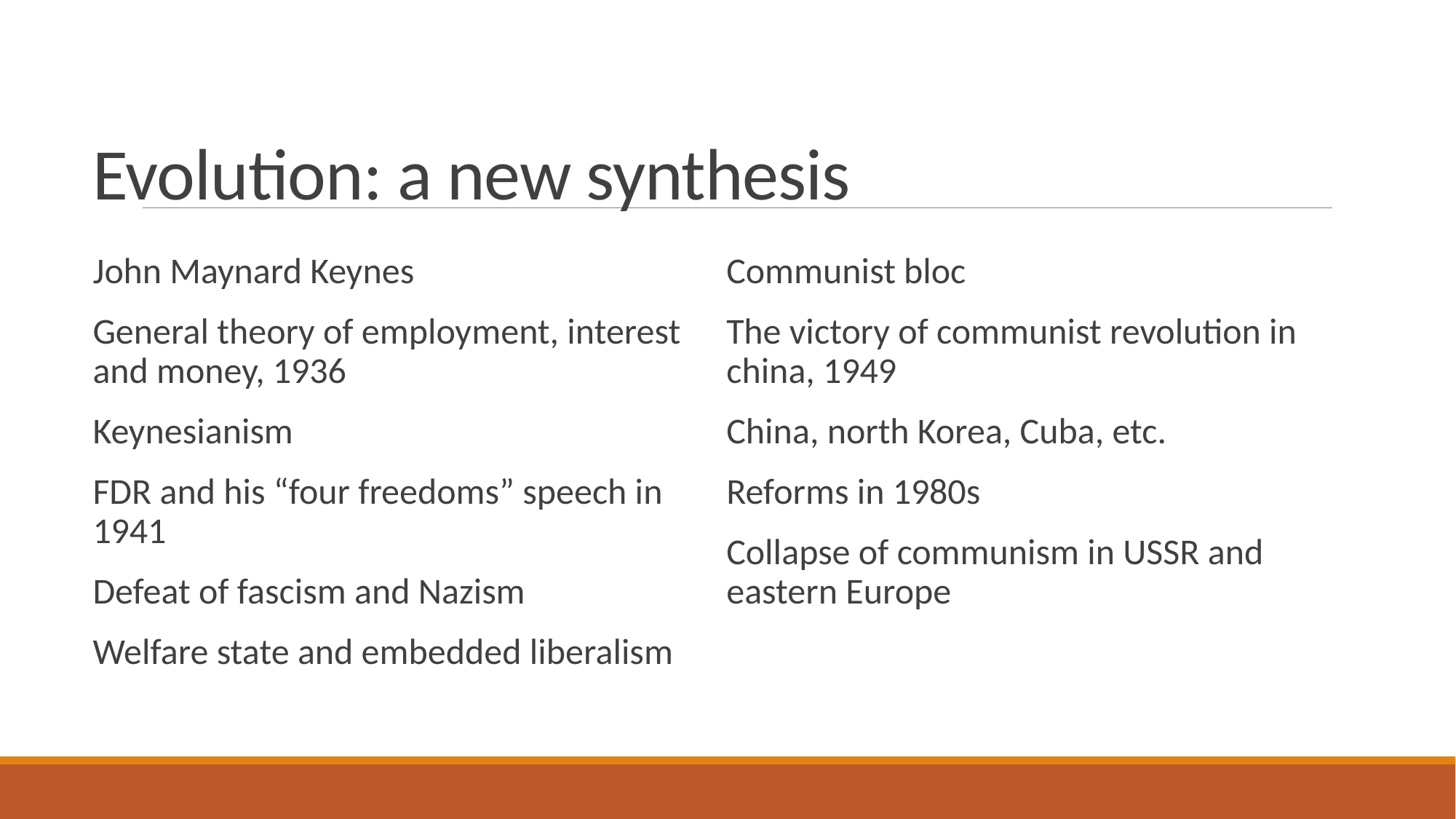

# Evolution: a new synthesis
John Maynard Keynes
General theory of employment, interest and money, 1936
Keynesianism
FDR and his “four freedoms” speech in 1941
Defeat of fascism and Nazism
Welfare state and embedded liberalism

Communist bloc
The victory of communist revolution in china, 1949
China, north Korea, Cuba, etc.
Reforms in 1980s
Collapse of communism in USSR and eastern Europe